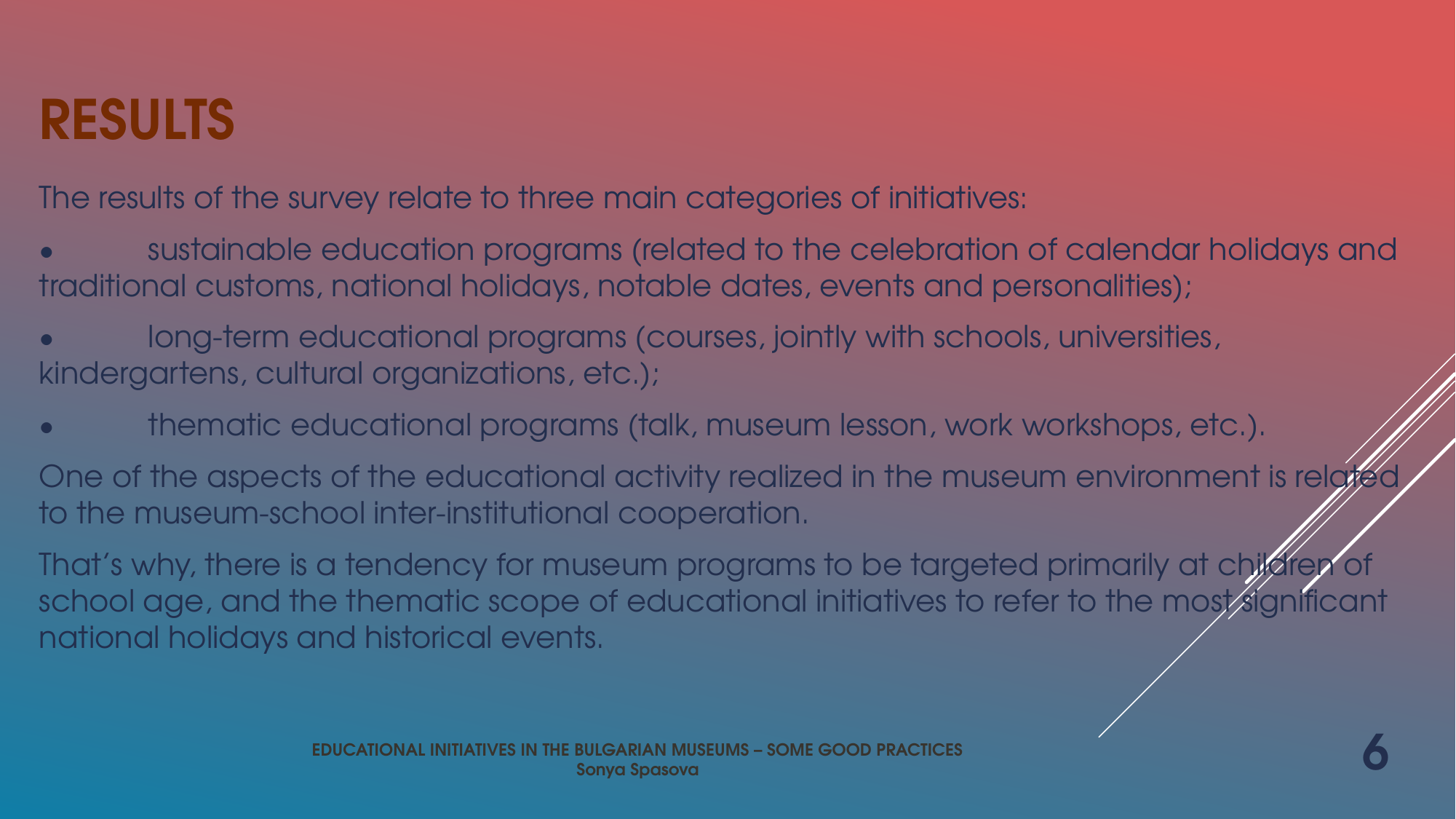

# RESULTS
The results of the survey relate to three main categories of initiatives:
•	sustainable education programs (related to the celebration of calendar holidays and traditional customs, national holidays, notable dates, events and personalities);
•	long-term educational programs (courses, jointly with schools, universities, kindergartens, cultural organizations, etc.);
•	thematic educational programs (talk, museum lesson, work workshops, etc.).
One of the aspects of the educational activity realized in the museum environment is related to the museum-school inter-institutional cooperation.
That’s why, there is a tendency for museum programs to be targeted primarily at children of school age, and the thematic scope of educational initiatives to refer to the most significant national holidays and historical events.

EDUCATIONAL INITIATIVES IN THE BULGARIAN MUSEUMS – SOME GOOD PRACTICES
Sonya Spasova
6